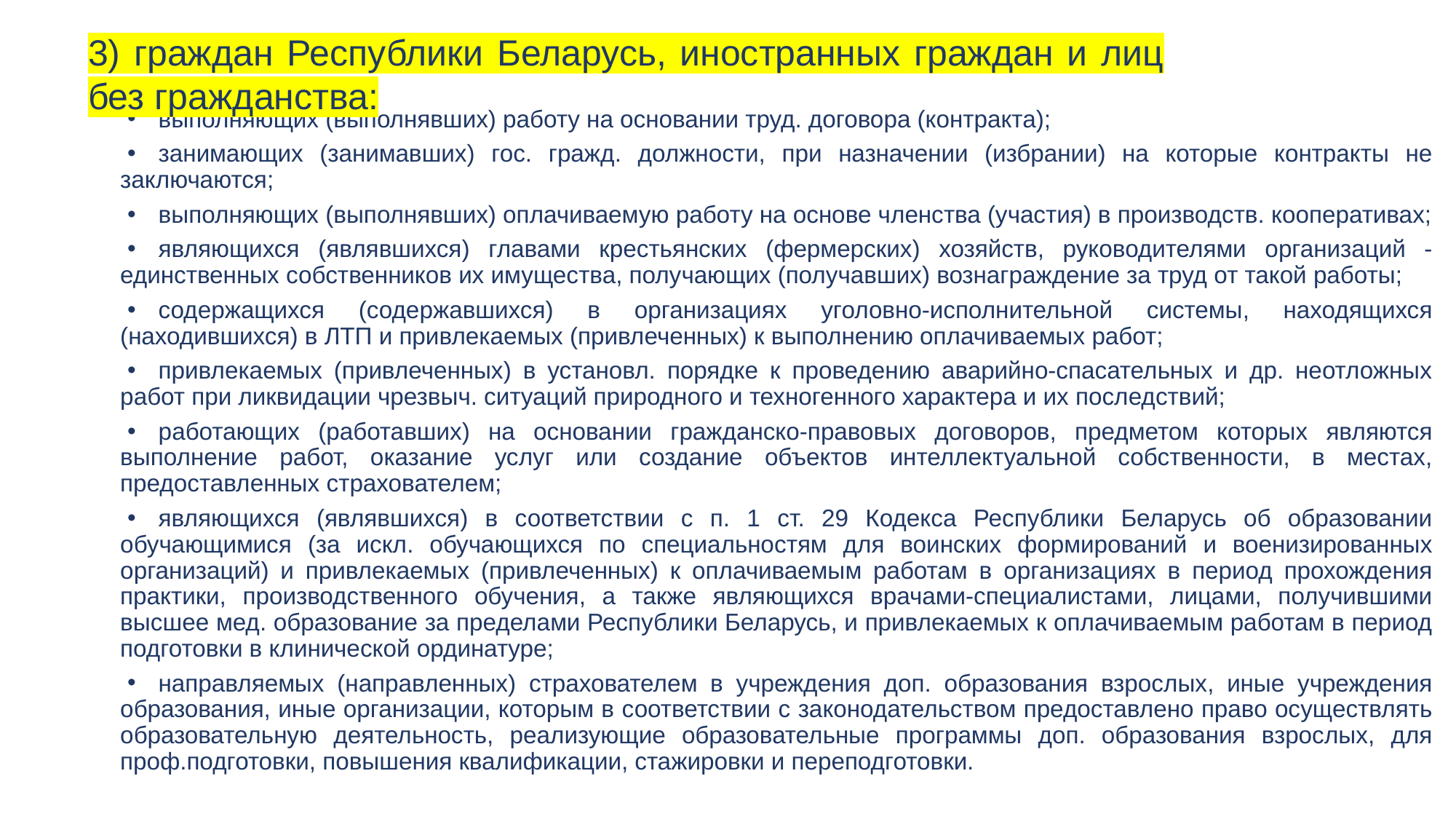

3) граждан Республики Беларусь, иностранных граждан и лиц без гражданства:
выполняющих (выполнявших) работу на основании труд. договора (контракта);
занимающих (занимавших) гос. гражд. должности, при назначении (избрании) на которые контракты не заключаются;
выполняющих (выполнявших) оплачиваемую работу на основе членства (участия) в производств. кооперативах;
являющихся (являвшихся) главами крестьянских (фермерских) хозяйств, руководителями организаций - единственных собственников их имущества, получающих (получавших) вознаграждение за труд от такой работы;
содержащихся (содержавшихся) в организациях уголовно-исполнительной системы, находящихся (находившихся) в ЛТП и привлекаемых (привлеченных) к выполнению оплачиваемых работ;
привлекаемых (привлеченных) в установл. порядке к проведению аварийно-спасательных и др. неотложных работ при ликвидации чрезвыч. ситуаций природного и техногенного характера и их последствий;
работающих (работавших) на основании гражданско-правовых договоров, предметом которых являются выполнение работ, оказание услуг или создание объектов интеллектуальной собственности, в местах, предоставленных страхователем;
являющихся (являвшихся) в соответствии с п. 1 ст. 29 Кодекса Республики Беларусь об образовании обучающимися (за искл. обучающихся по специальностям для воинских формирований и военизированных организаций) и привлекаемых (привлеченных) к оплачиваемым работам в организациях в период прохождения практики, производственного обучения, а также являющихся врачами-специалистами, лицами, получившими высшее мед. образование за пределами Республики Беларусь, и привлекаемых к оплачиваемым работам в период подготовки в клинической ординатуре;
направляемых (направленных) страхователем в учреждения доп. образования взрослых, иные учреждения образования, иные организации, которым в соответствии с законодательством предоставлено право осуществлять образовательную деятельность, реализующие образовательные программы доп. образования взрослых, для проф.подготовки, повышения квалификации, стажировки и переподготовки.